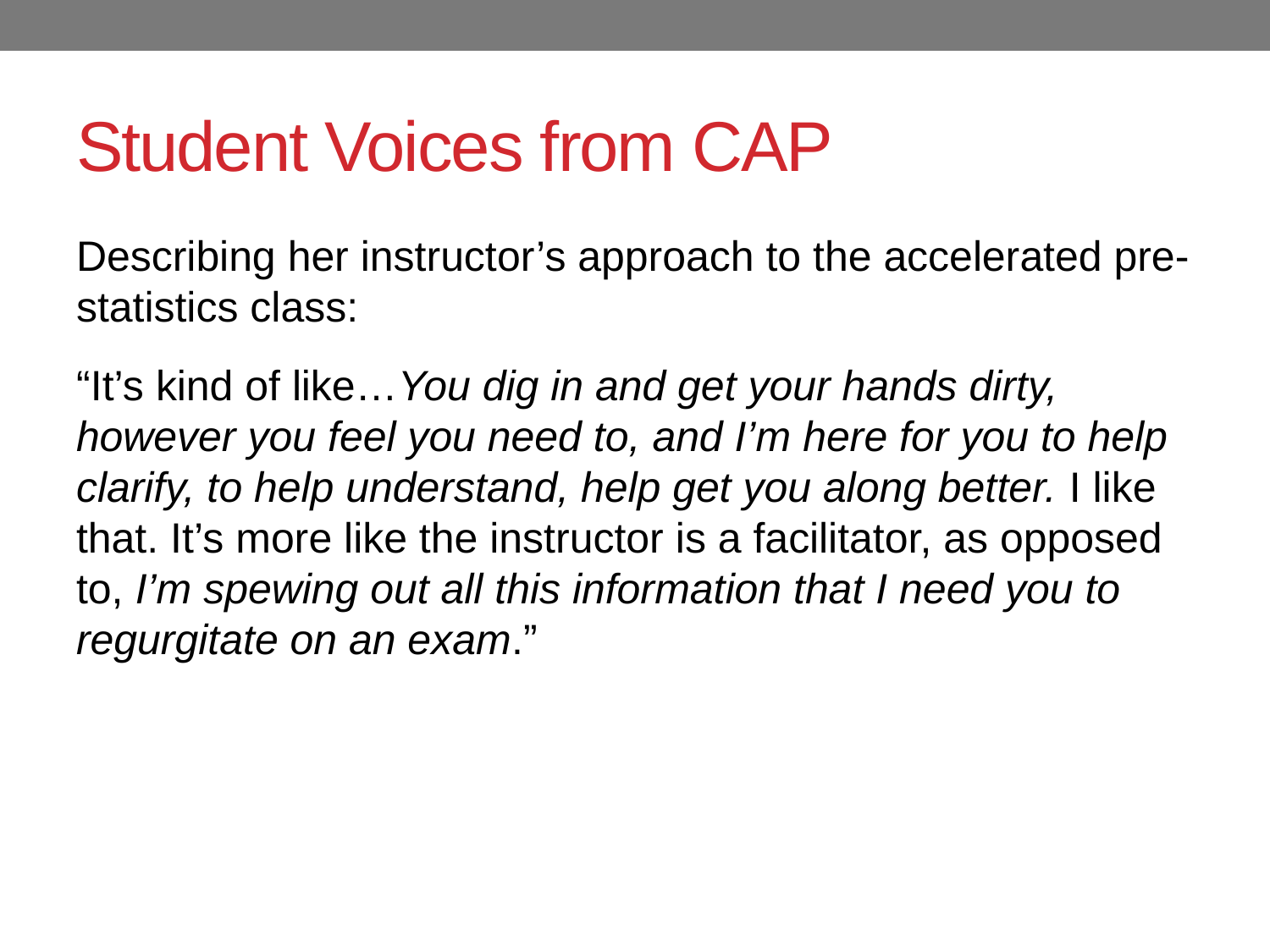

# Student Voices from CAP
Describing her instructor’s approach to the accelerated pre-statistics class:

“It’s kind of like…You dig in and get your hands dirty, however you feel you need to, and I’m here for you to help clarify, to help understand, help get you along better. I like that. It’s more like the instructor is a facilitator, as opposed to, I’m spewing out all this information that I need you to regurgitate on an exam.”